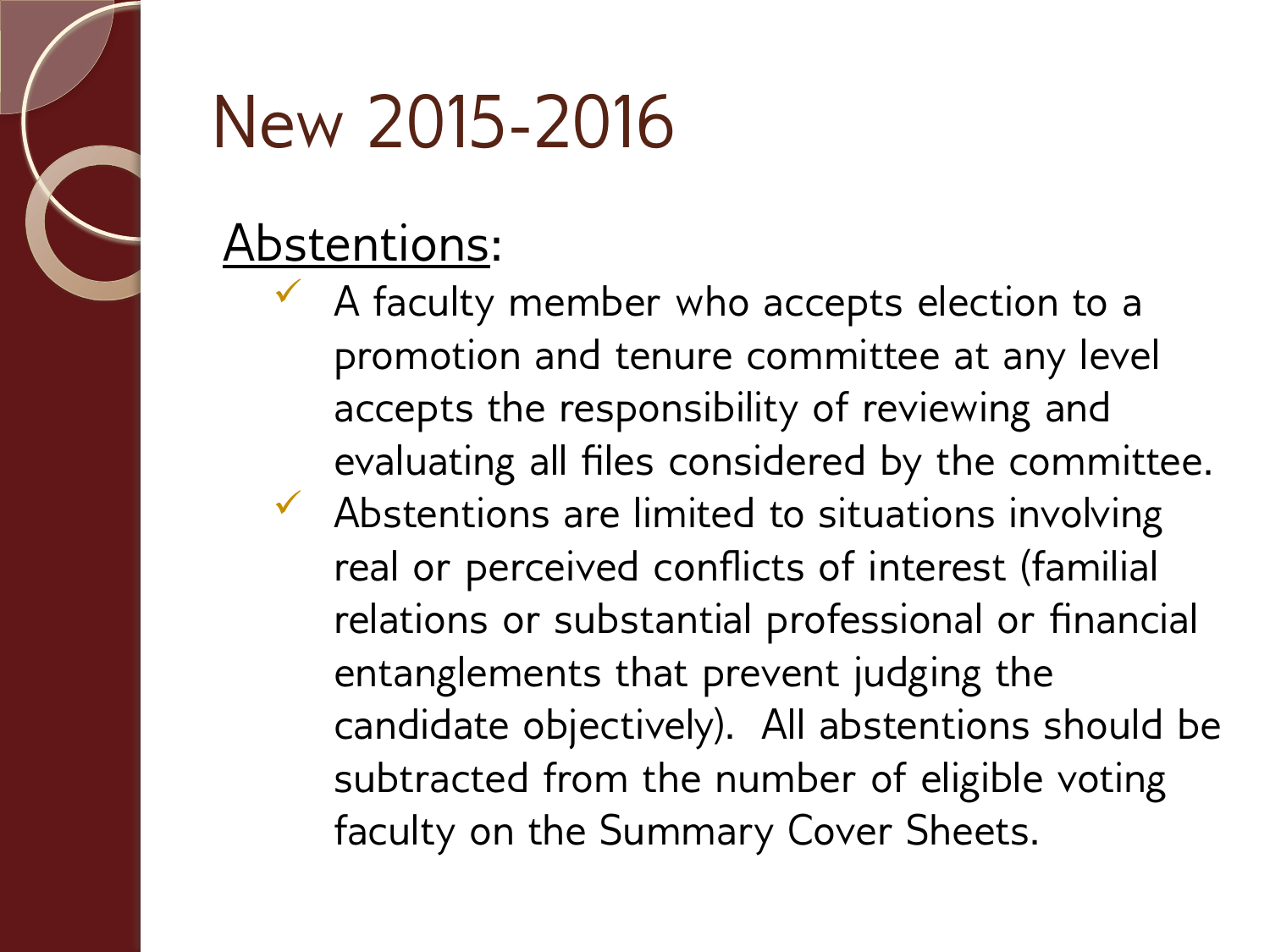

# New 2015-2016
Abstentions:
A faculty member who accepts election to a promotion and tenure committee at any level accepts the responsibility of reviewing and evaluating all files considered by the committee.
Abstentions are limited to situations involving real or perceived conflicts of interest (familial relations or substantial professional or financial entanglements that prevent judging the candidate objectively).  All abstentions should be subtracted from the number of eligible voting faculty on the Summary Cover Sheets.